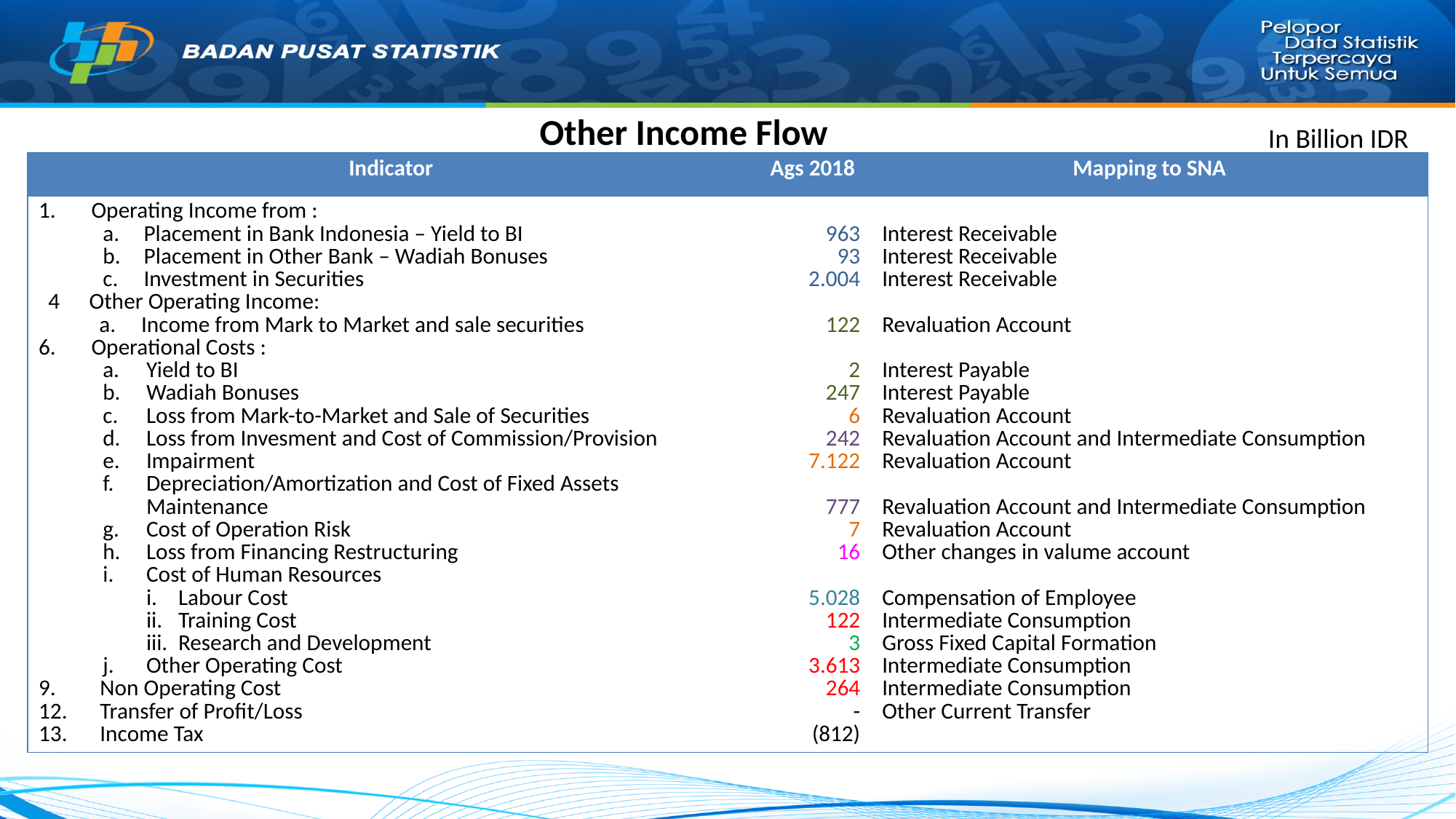

Other Income Flow
In Billion IDR
| Indicator | Ags 2018 | Mapping to SNA |
| --- | --- | --- |
| Operating Income from : Placement in Bank Indonesia – Yield to BI Placement in Other Bank – Wadiah Bonuses Investment in Securities Other Operating Income: a. Income from Mark to Market and sale securities Operational Costs : Yield to BI Wadiah Bonuses Loss from Mark-to-Market and Sale of Securities Loss from Invesment and Cost of Commission/Provision Impairment Depreciation/Amortization and Cost of Fixed Assets Maintenance Cost of Operation Risk Loss from Financing Restructuring Cost of Human Resources Labour Cost Training Cost Research and Development Other Operating Cost Non Operating Cost Transfer of Profit/Loss Income Tax | 963 93 2.004 122 2 247 6 242 7.122 777 7 16 5.028 122 3 3.613 264 - (812) | Interest Receivable Interest Receivable Interest Receivable Revaluation Account Interest Payable Interest Payable Revaluation Account Revaluation Account and Intermediate Consumption Revaluation Account Revaluation Account and Intermediate Consumption Revaluation Account Other changes in valume account Compensation of Employee Intermediate Consumption Gross Fixed Capital Formation Intermediate Consumption Intermediate Consumption Other Current Transfer |